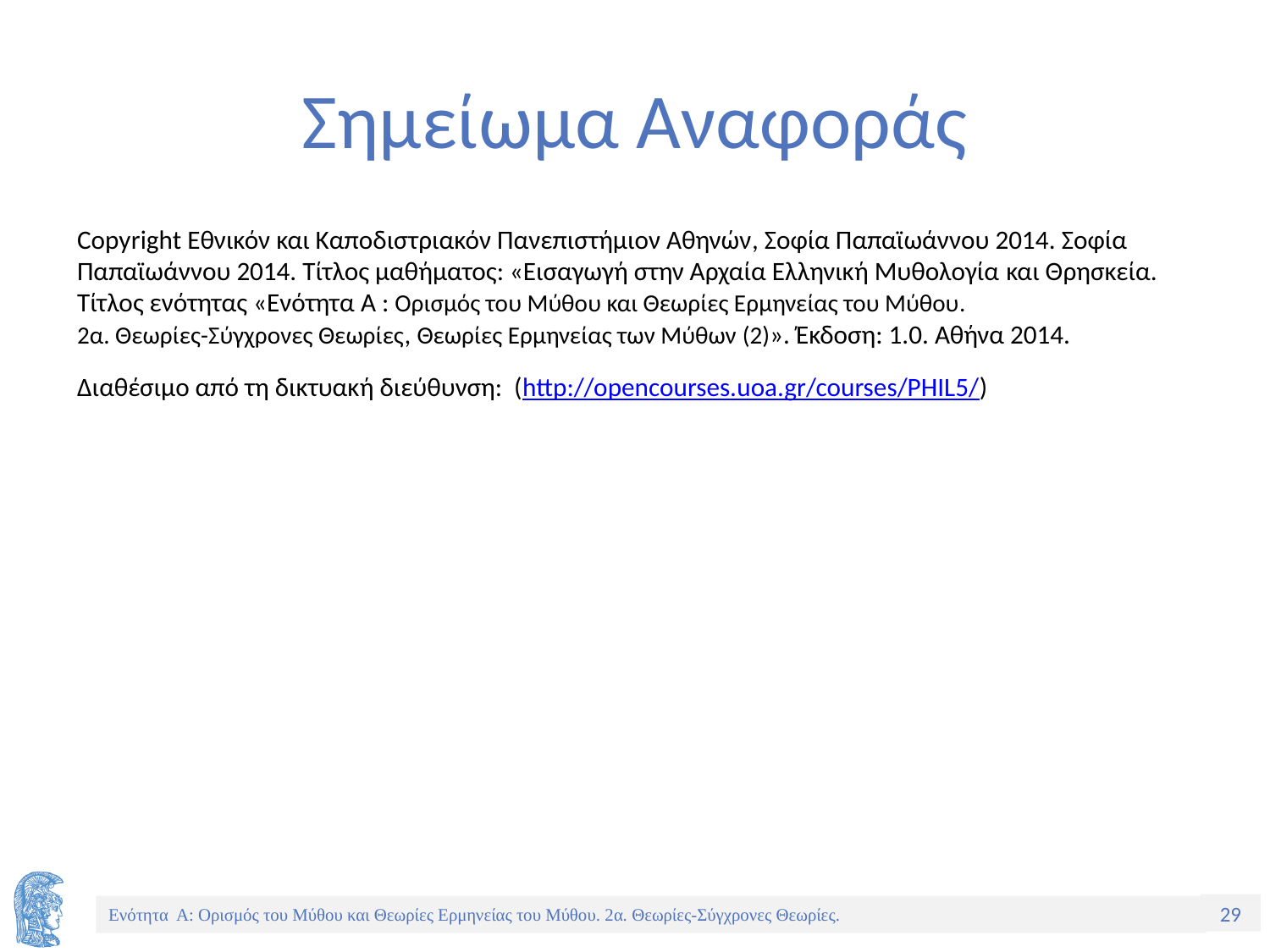

# Σημείωμα Αναφοράς
Copyright Εθνικόν και Καποδιστριακόν Πανεπιστήμιον Αθηνών, Σοφία Παπαϊωάννου 2014. Σοφία Παπαϊωάννου 2014. Τίτλος μαθήματος: «Εισαγωγή στην Αρχαία Ελληνική Μυθολογία και Θρησκεία. Τίτλος ενότητας «Ενότητα Α : Ορισμός του Μύθου και Θεωρίες Ερμηνείας του Μύθου.
2α. Θεωρίες-Σύγχρονες Θεωρίες, Θεωρίες Ερμηνείας των Μύθων (2)». Έκδοση: 1.0. Αθήνα 2014.
Διαθέσιμο από τη δικτυακή διεύθυνση:  (http://opencourses.uoa.gr/courses/PHIL5/)